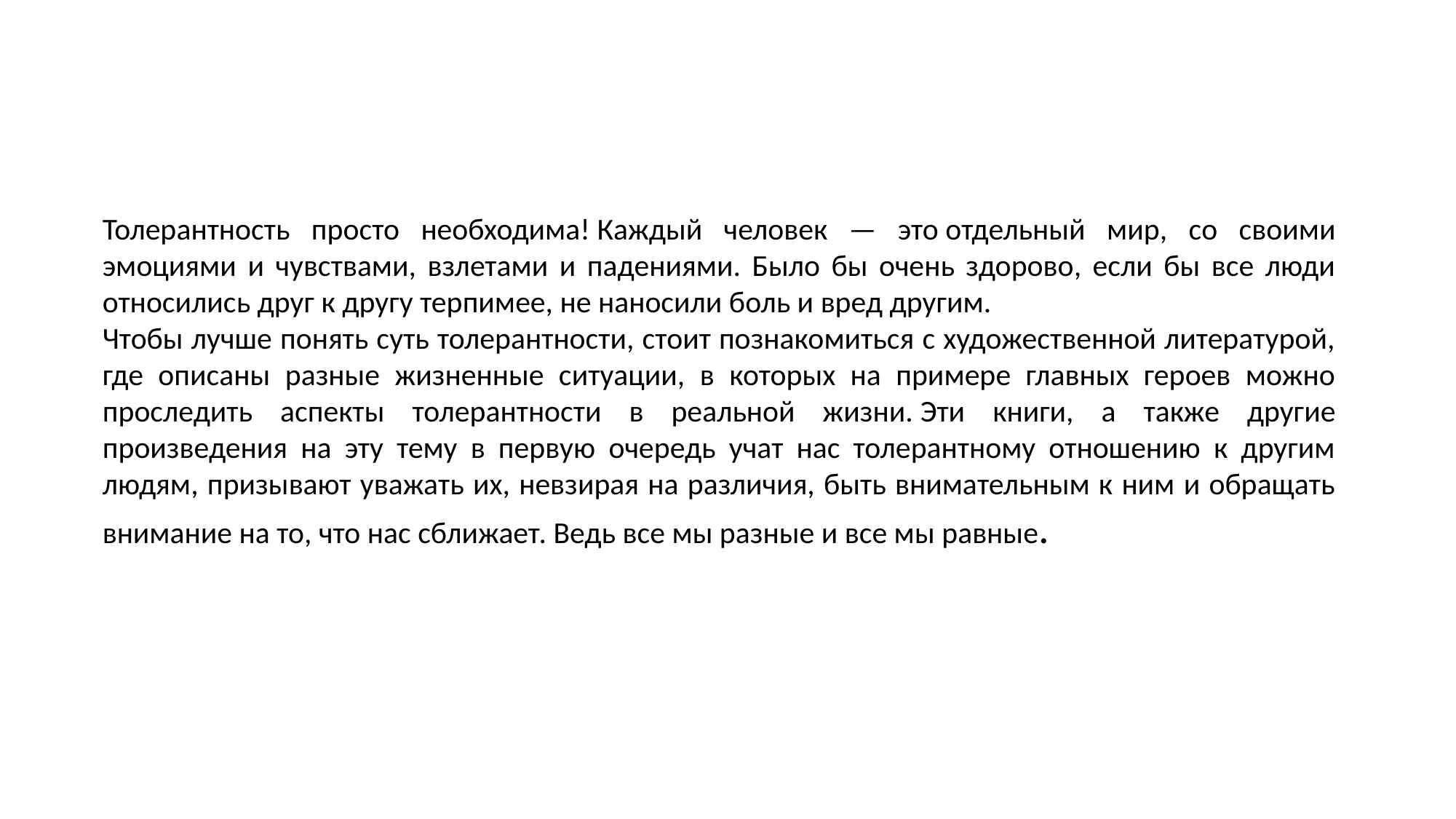

Толерантность просто необходима! Каждый человек — это отдельный мир, со своими эмоциями и чувствами, взлетами и падениями. Было бы очень здорово, если бы все люди относились друг к другу терпимее, не наносили боль и вред другим.
Чтобы лучше понять суть толерантности, стоит познакомиться с художественной литературой, где описаны разные жизненные ситуации, в которых на примере главных героев можно проследить аспекты толерантности в реальной жизни. Эти книги, а также другие произведения на эту тему в первую очередь учат нас толерантному отношению к другим людям, призывают уважать их, невзирая на различия, быть внимательным к ним и обращать внимание на то, что нас сближает. Ведь все мы разные и все мы равные.